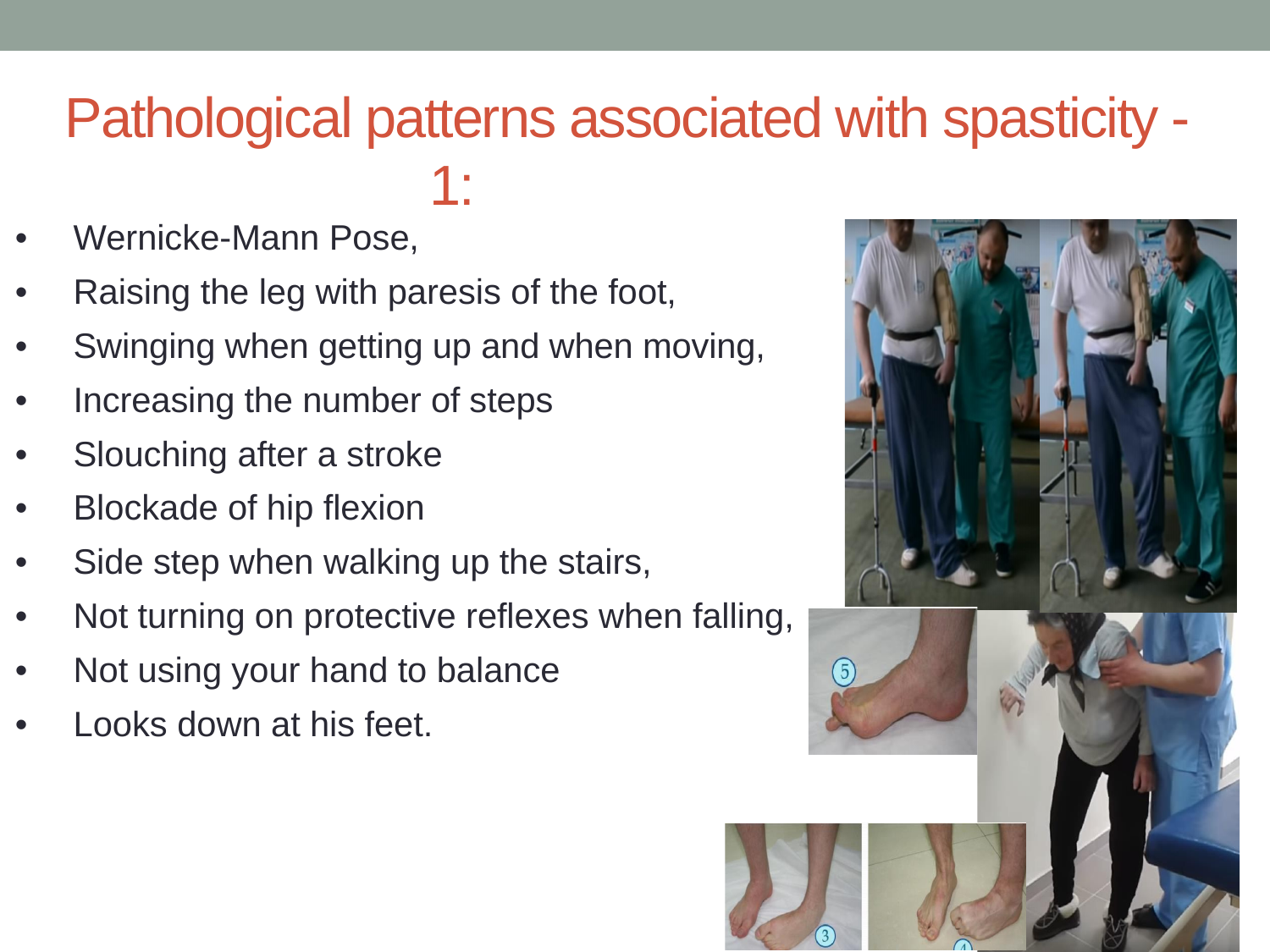

# Pathological patterns associated with spasticity - 1:
•	Wernicke-Mann Pose,
•	Raising the leg with paresis of the foot,
•	Swinging when getting up and when moving,
•	Increasing the number of steps
•	Slouching after a stroke
•	Blockade of hip flexion
•	Side step when walking up the stairs,
•	Not turning on protective reflexes when falling,
•	Not using your hand to balance
•	Looks down at his feet.

24